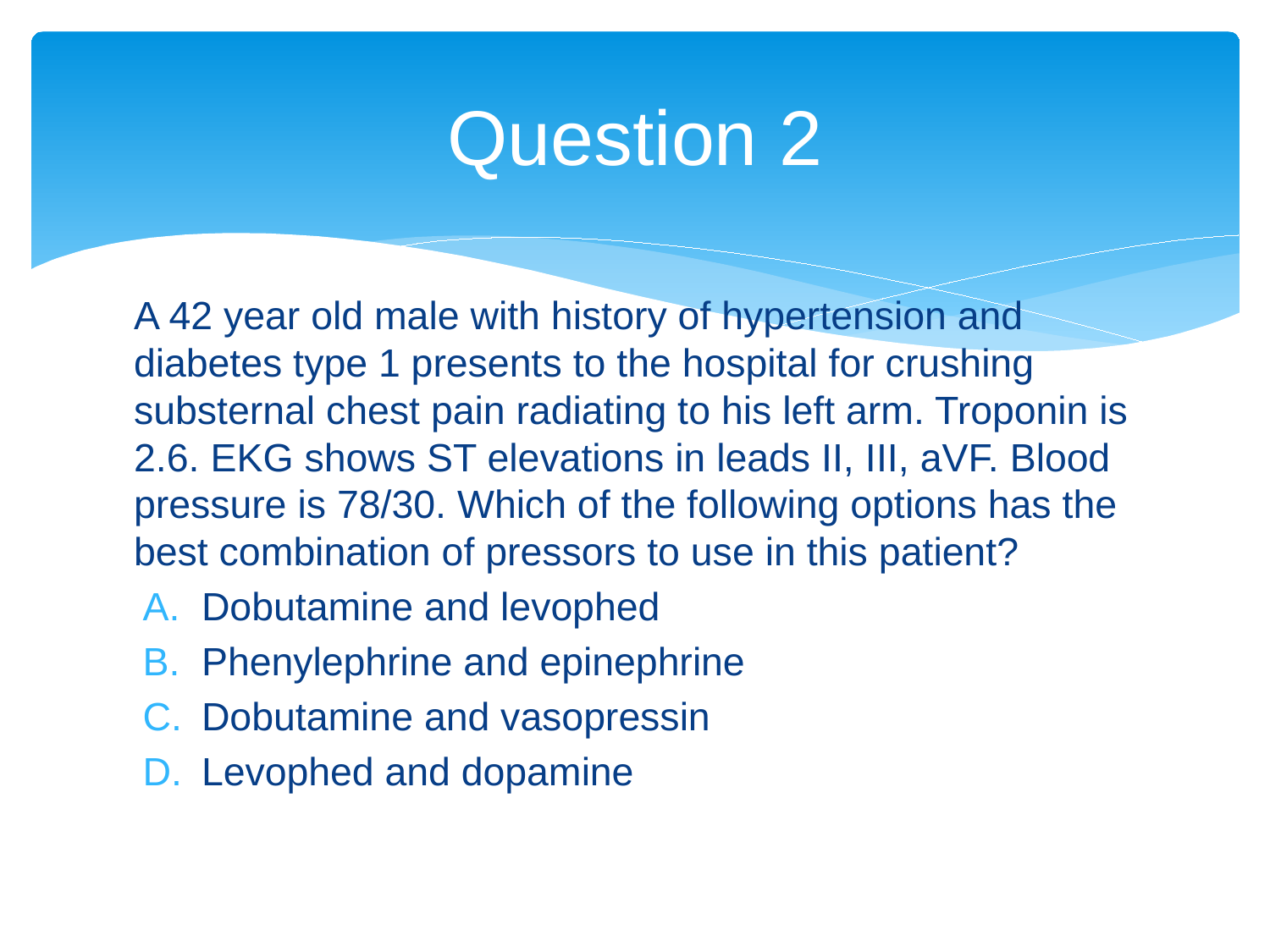

# Question 2
A 42 year old male with history of hypertension and diabetes type 1 presents to the hospital for crushing substernal chest pain radiating to his left arm. Troponin is 2.6. EKG shows ST elevations in leads II, III, aVF. Blood pressure is 78/30. Which of the following options has the best combination of pressors to use in this patient?
Dobutamine and levophed
Phenylephrine and epinephrine
Dobutamine and vasopressin
Levophed and dopamine